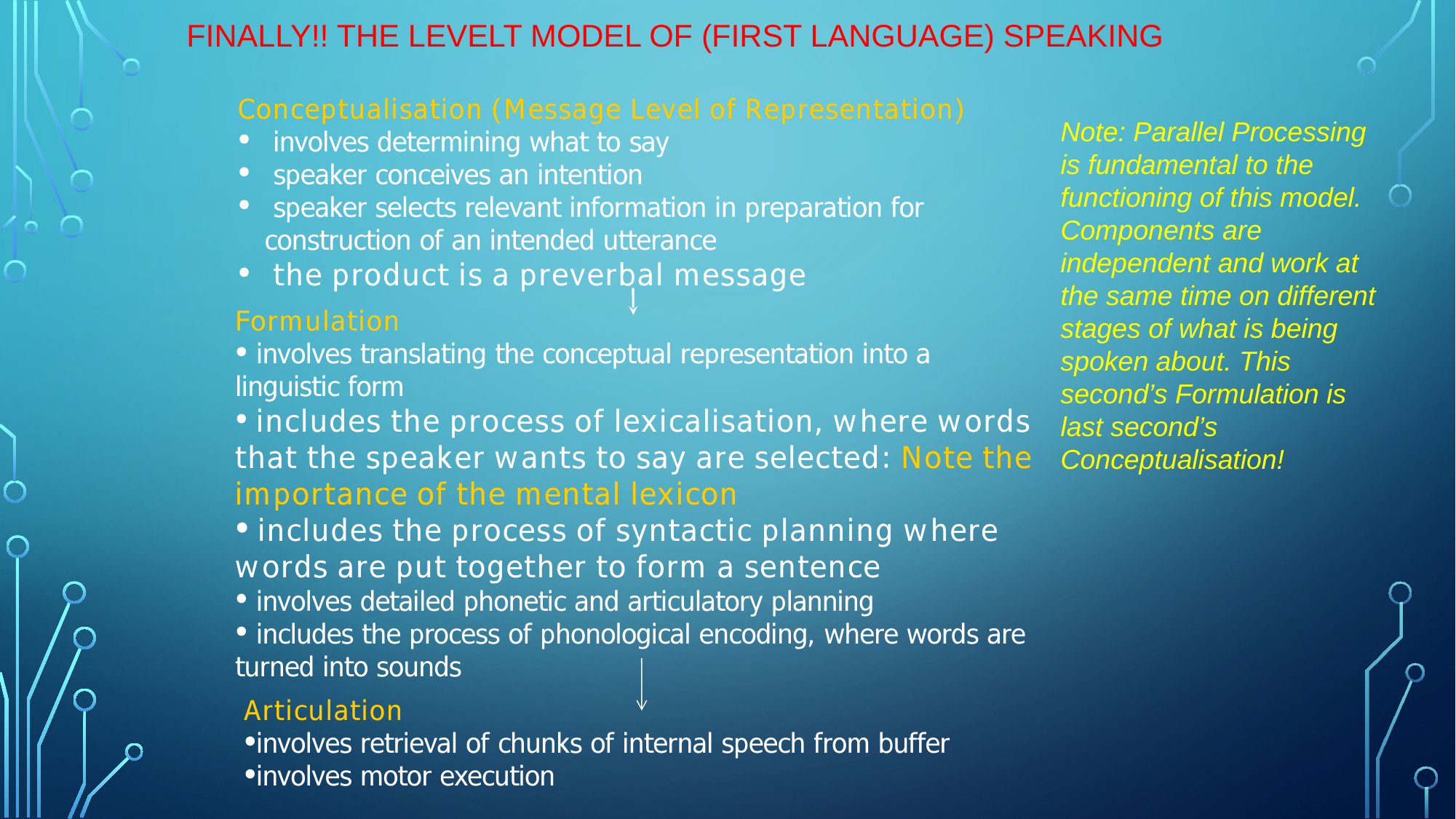

Finally!! The Levelt Model of (First Language) Speaking
Conceptualisation (Message Level of Representation)
 involves determining what to say
 speaker conceives an intention
 speaker selects relevant information in preparation for                 construction of an intended utterance
 the product is a preverbal message
Note: Parallel Processing is fundamental to the functioning of this model. Components are independent and work at the same time on different stages of what is being spoken about. This second’s Formulation is last second’s Conceptualisation!

Formulation
 involves translating the conceptual representation into a linguistic form
 includes the process of lexicalisation, where words that the speaker wants to say are selected: Note the importance of the mental lexicon
 includes the process of syntactic planning where words are put together to form a sentence
 involves detailed phonetic and articulatory planning
 includes the process of phonological encoding, where words are turned into sounds

Articulation
involves retrieval of chunks of internal speech from buffer
involves motor execution